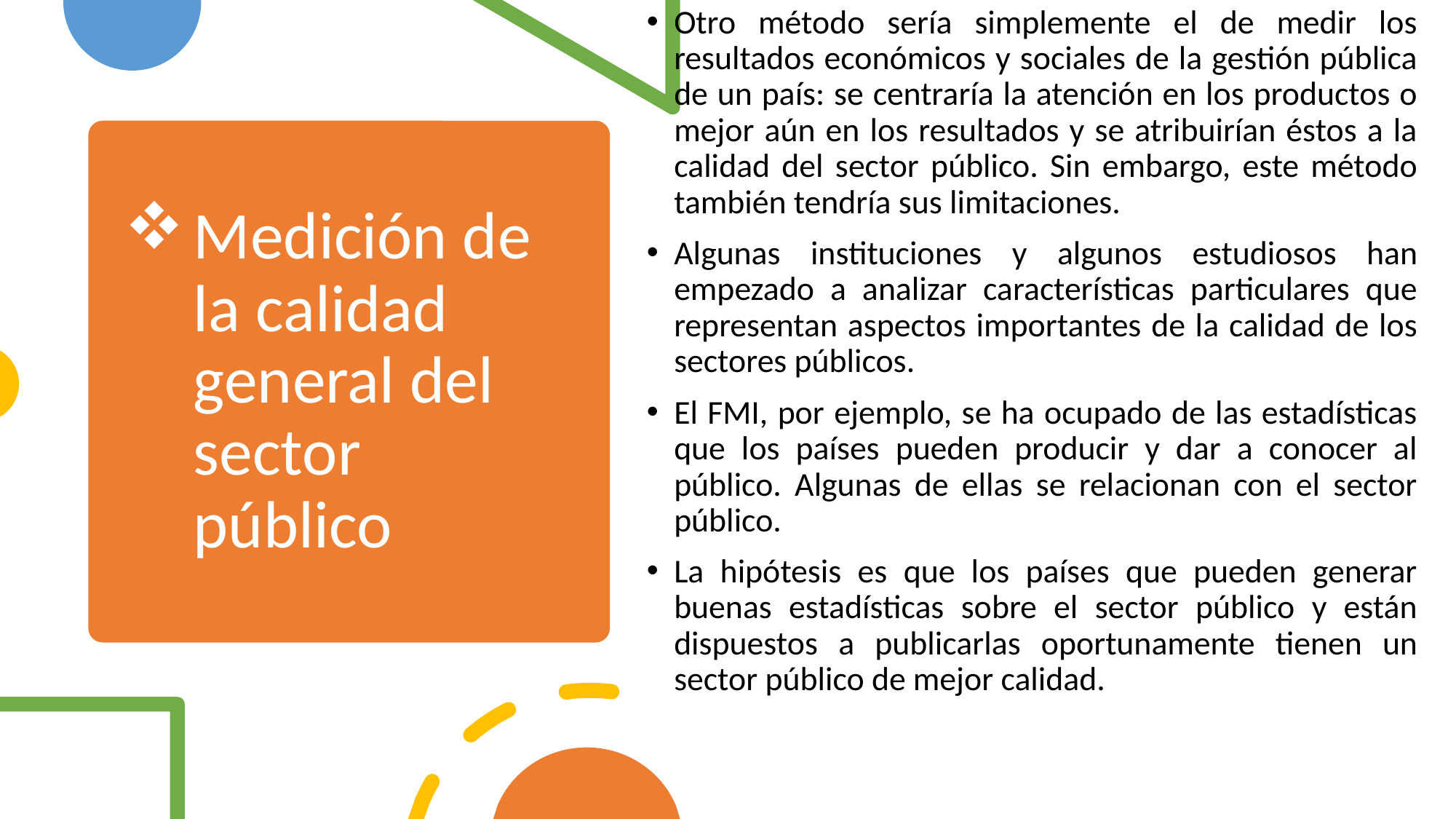

Otro método sería simplemente el de medir los resultados económicos y sociales de la gestión pública de un país: se centraría la atención en los productos o mejor aún en los resultados y se atribuirían éstos a la calidad del sector público. Sin embargo, este método también tendría sus limitaciones.
Algunas instituciones y algunos estudiosos han empezado a analizar características particulares que representan aspectos importantes de la calidad de los sectores públicos.
El FMI, por ejemplo, se ha ocupado de las estadísticas que los países pueden producir y dar a conocer al público. Algunas de ellas se relacionan con el sector público.
La hipótesis es que los países que pueden generar buenas estadísticas sobre el sector público y están dispuestos a publicarlas oportunamente tienen un sector público de mejor calidad.

# Medición de la calidad general del sector público